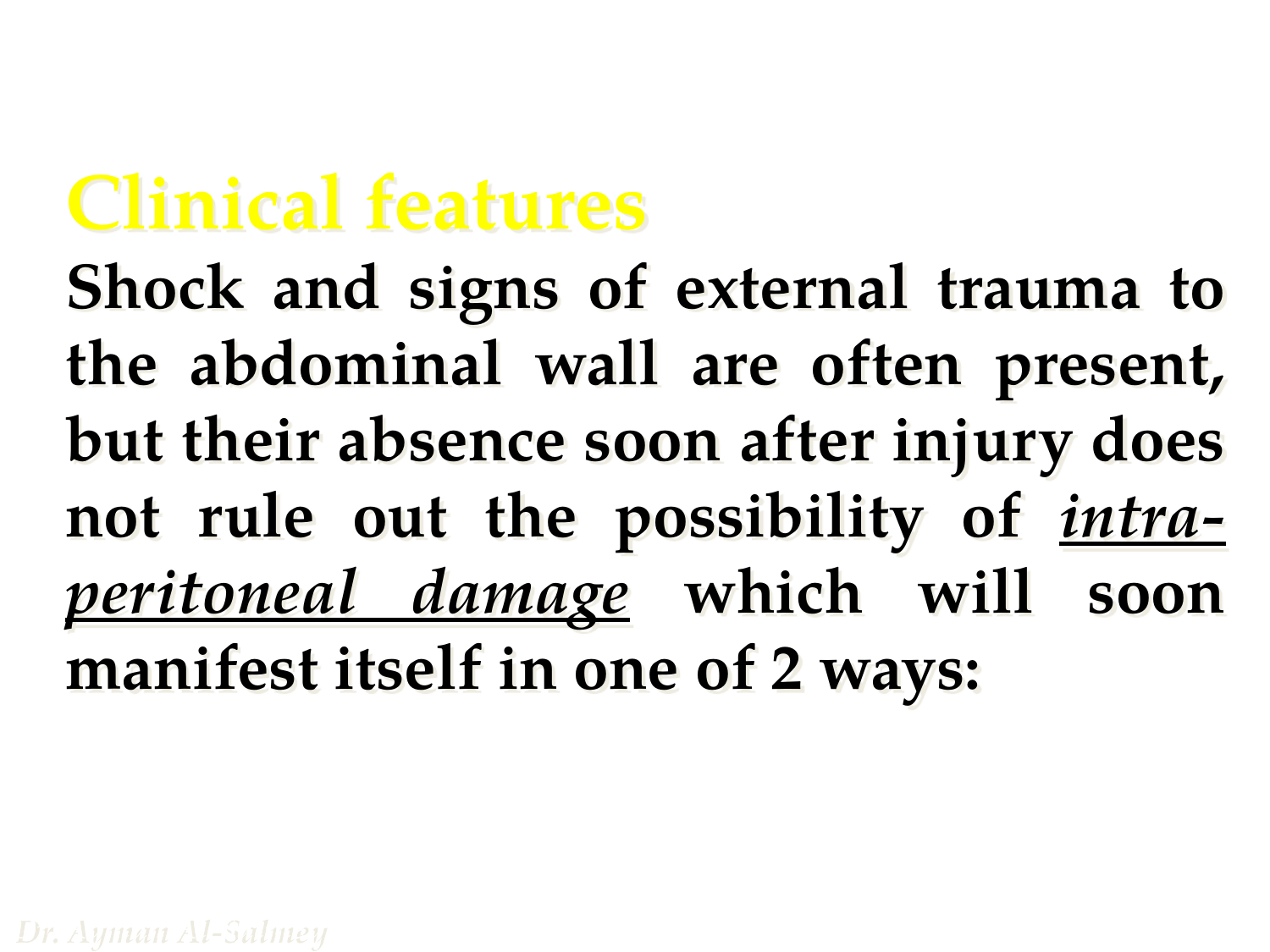

Clinical features
Shock and signs of external trauma to the abdominal wall are often present, but their absence soon after injury does not rule out the possibility of intra-peritoneal damage which will soon manifest itself in one of 2 ways:
Dr. Ayman Al-Salmey